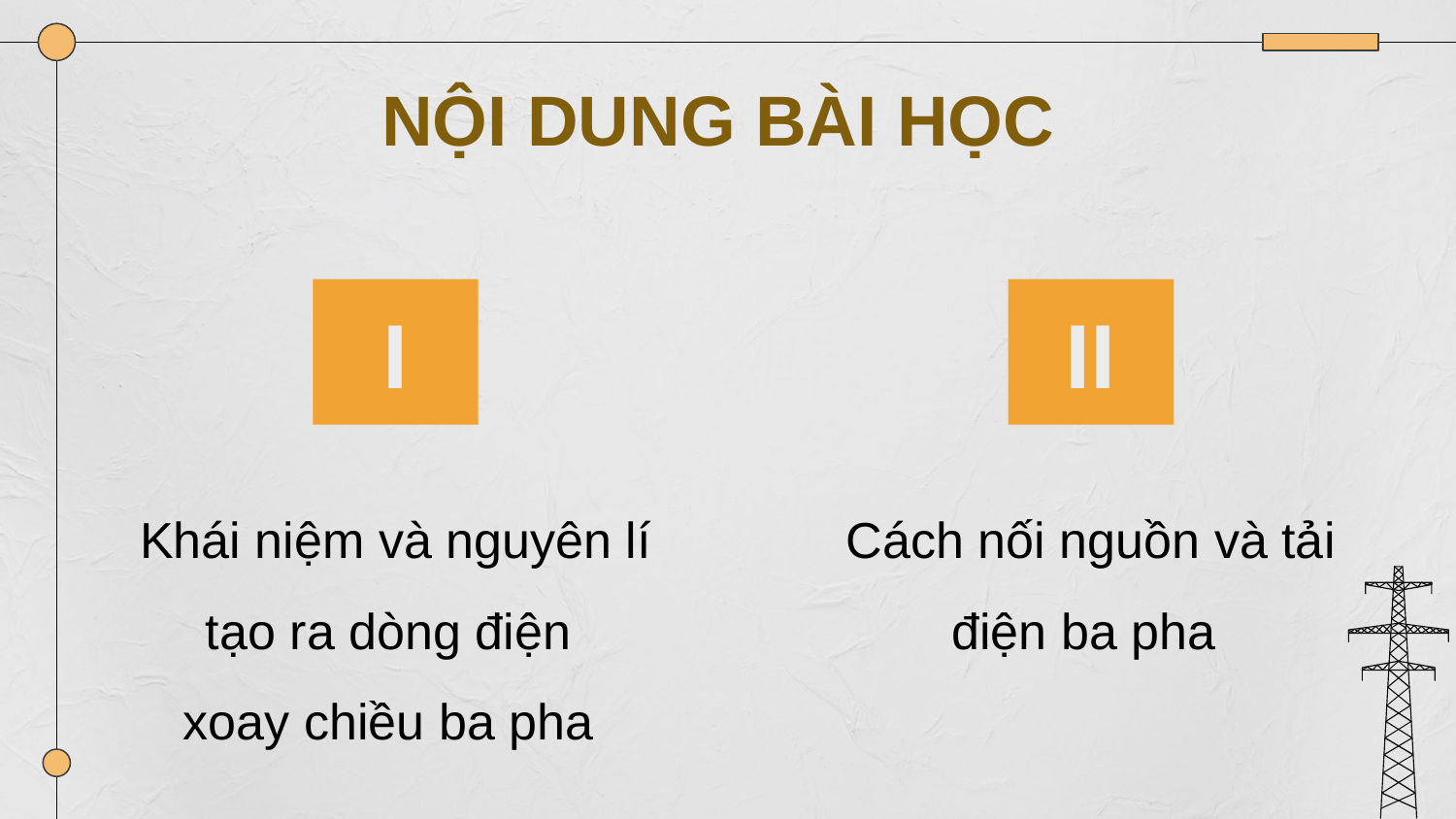

NỘI DUNG BÀI HỌC
I
Khái niệm và nguyên lí tạo ra dòng điện
xoay chiều ba pha
II
Cách nối nguồn và tải điện ba pha